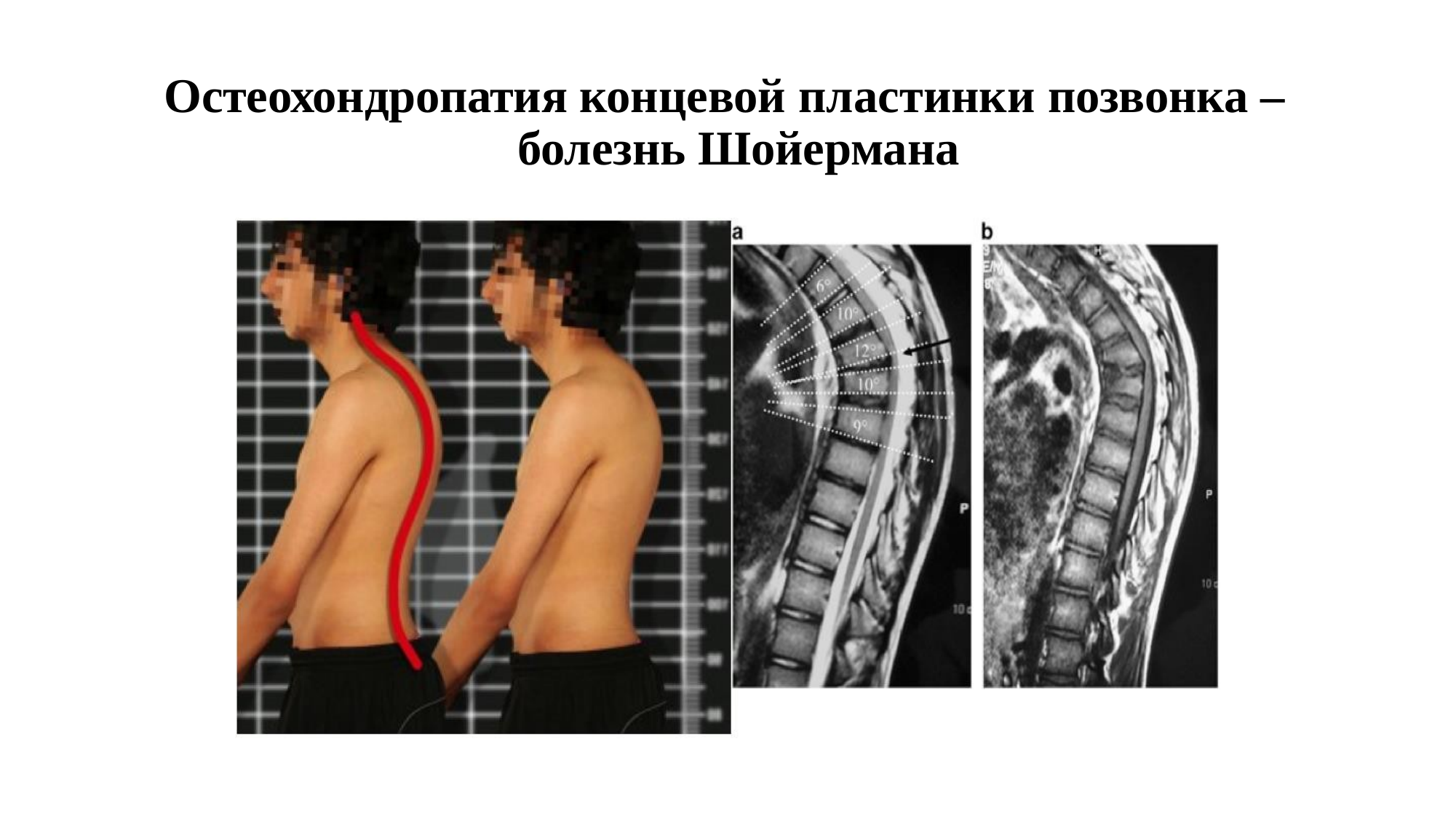

# Остеохондропатия концевой пластинки позвонка –  болезнь Шойермана